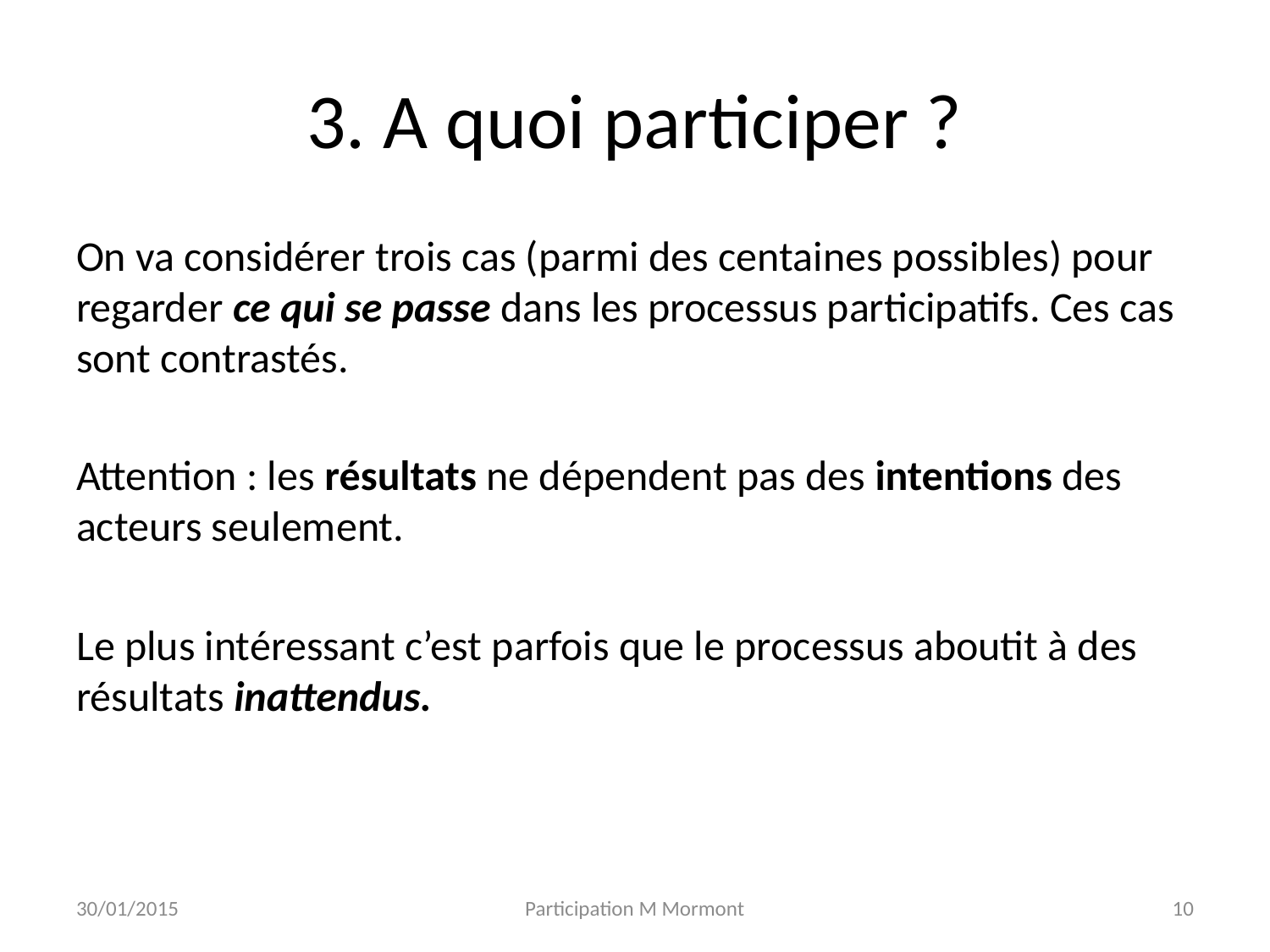

# 3. A quoi participer ?
On va considérer trois cas (parmi des centaines possibles) pour regarder ce qui se passe dans les processus participatifs. Ces cas sont contrastés.

Attention : les résultats ne dépendent pas des intentions des acteurs seulement.

Le plus intéressant c’est parfois que le processus aboutit à des résultats inattendus.

30/01/2015
Participation M Mormont
10